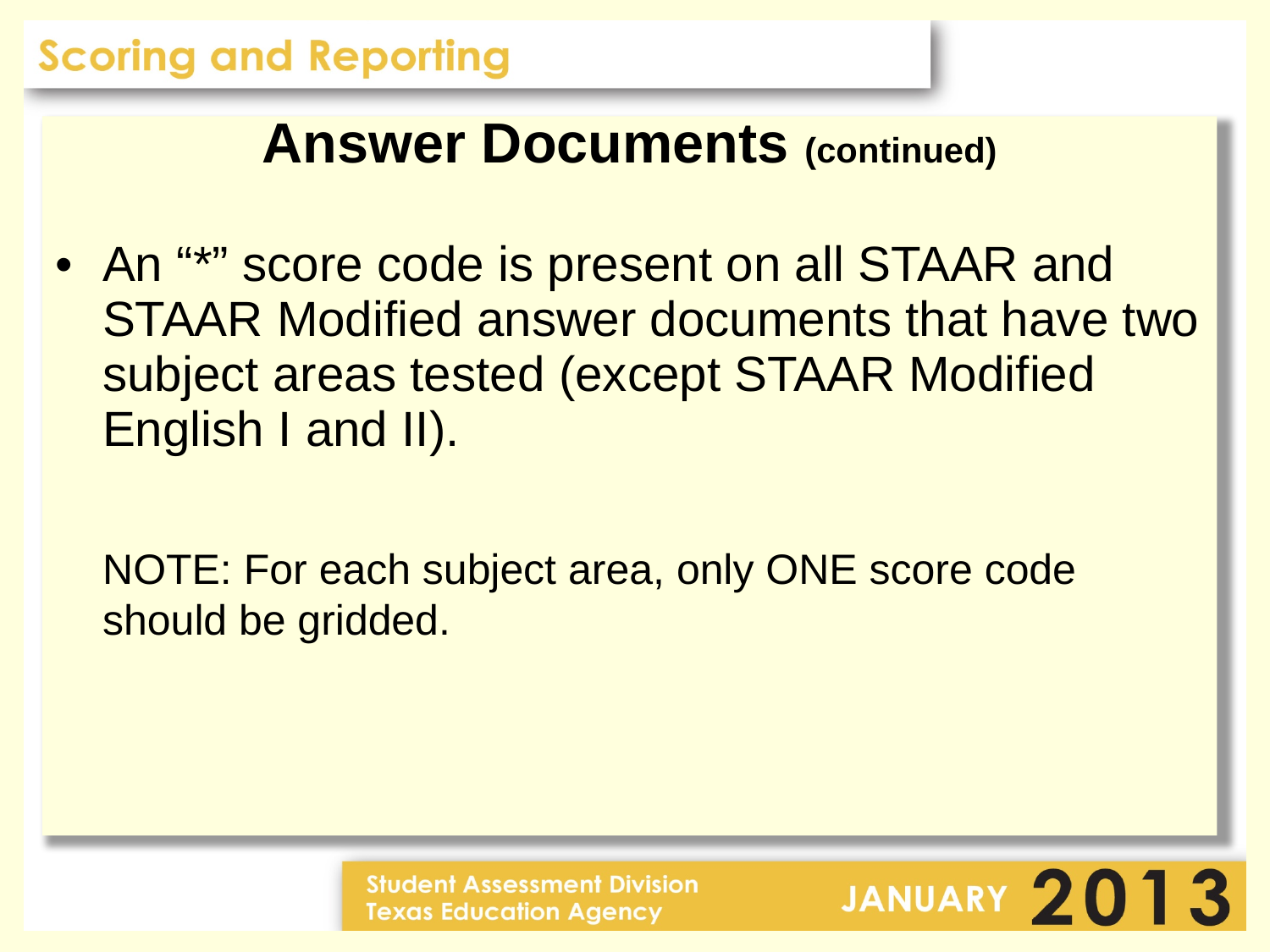

Answer Documents (continued)

An “*” score code is present on all STAAR and STAAR Modified answer documents that have two subject areas tested (except STAAR Modified English I and II).

	NOTE: For each subject area, only ONE score code should be gridded.